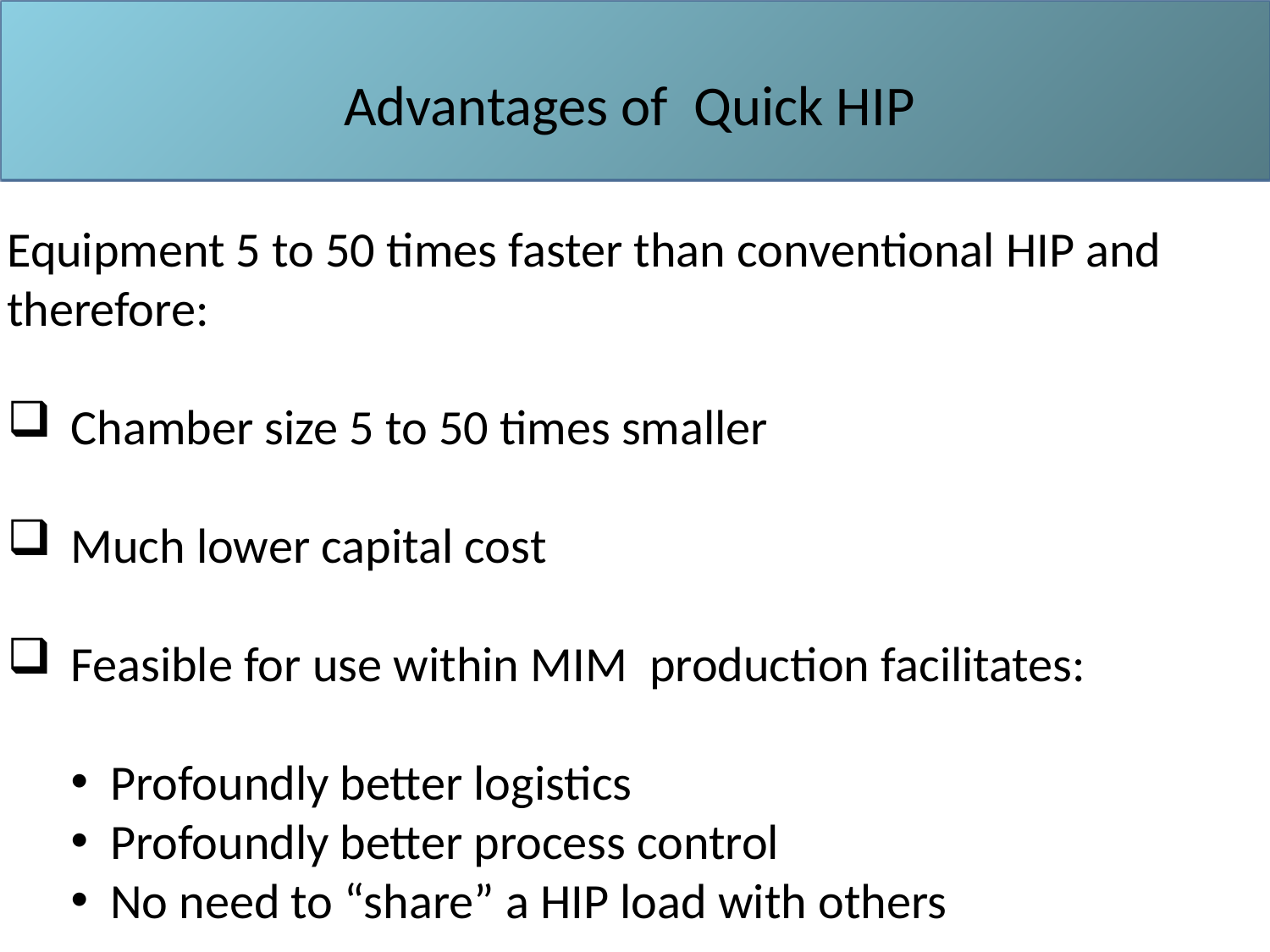

Advantages of  Quick HIP
Equipment 5 to 50 times faster than conventional HIP and therefore:

Chamber size 5 to 50 times smaller

Much lower capital cost

Feasible for use within MIM  production facilitates:

Profoundly better logistics
Profoundly better process control
No need to “share” a HIP load with others